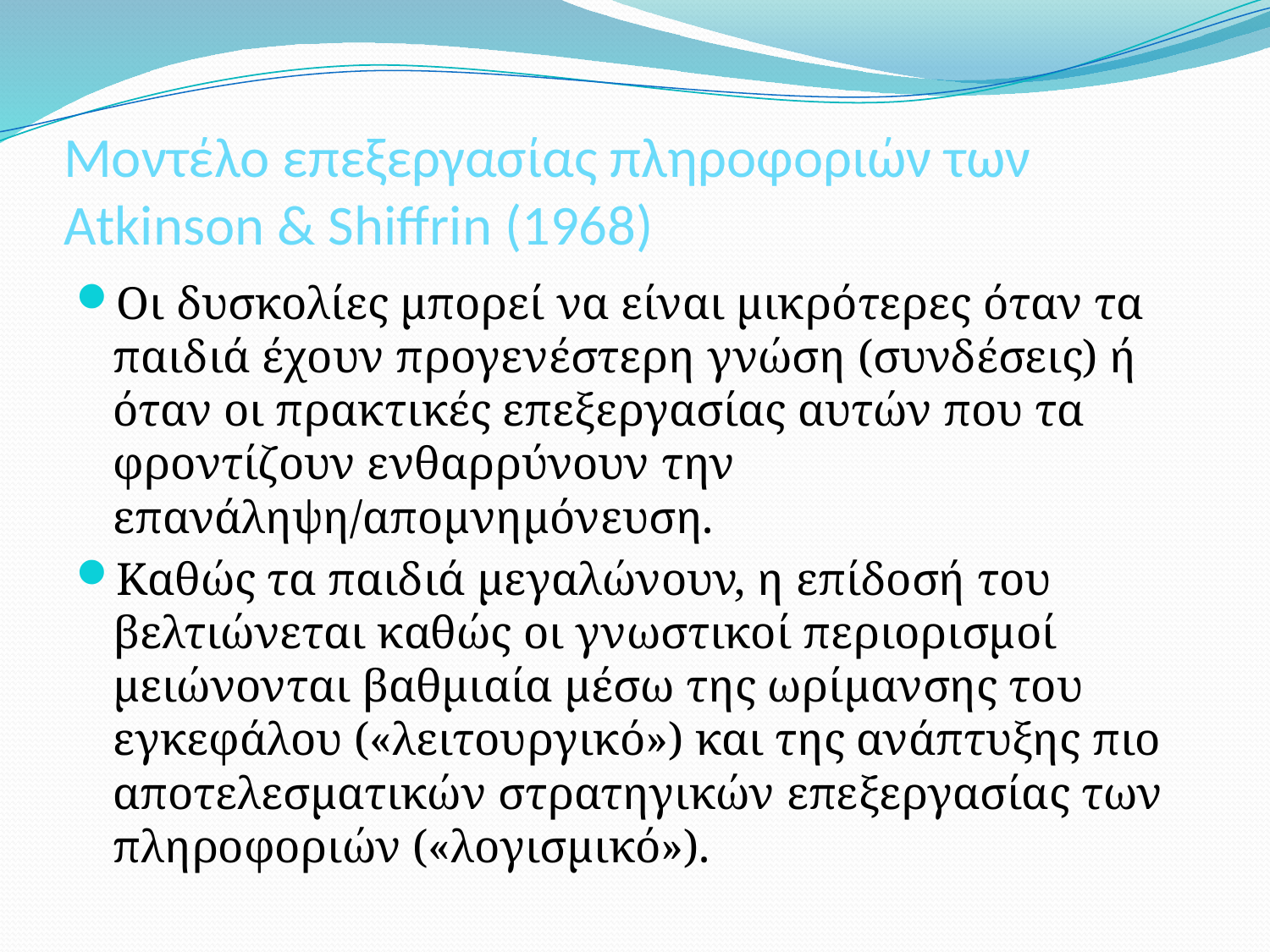

# Μοντέλο επεξεργασίας πληροφοριών των Αtkinson & Shiffrin (1968)
Οι δυσκολίες μπορεί να είναι μικρότερες όταν τα παιδιά έχουν προγενέστερη γνώση (συνδέσεις) ή όταν οι πρακτικές επεξεργασίας αυτών που τα φροντίζουν ενθαρρύνουν την επανάληψη/απομνημόνευση.
Καθώς τα παιδιά μεγαλώνουν, η επίδοσή του βελτιώνεται καθώς οι γνωστικοί περιορισμοί μειώνονται βαθμιαία μέσω της ωρίμανσης του εγκεφάλου («λειτουργικό») και της ανάπτυξης πιο αποτελεσματικών στρατηγικών επεξεργασίας των πληροφοριών («λογισμικό»).